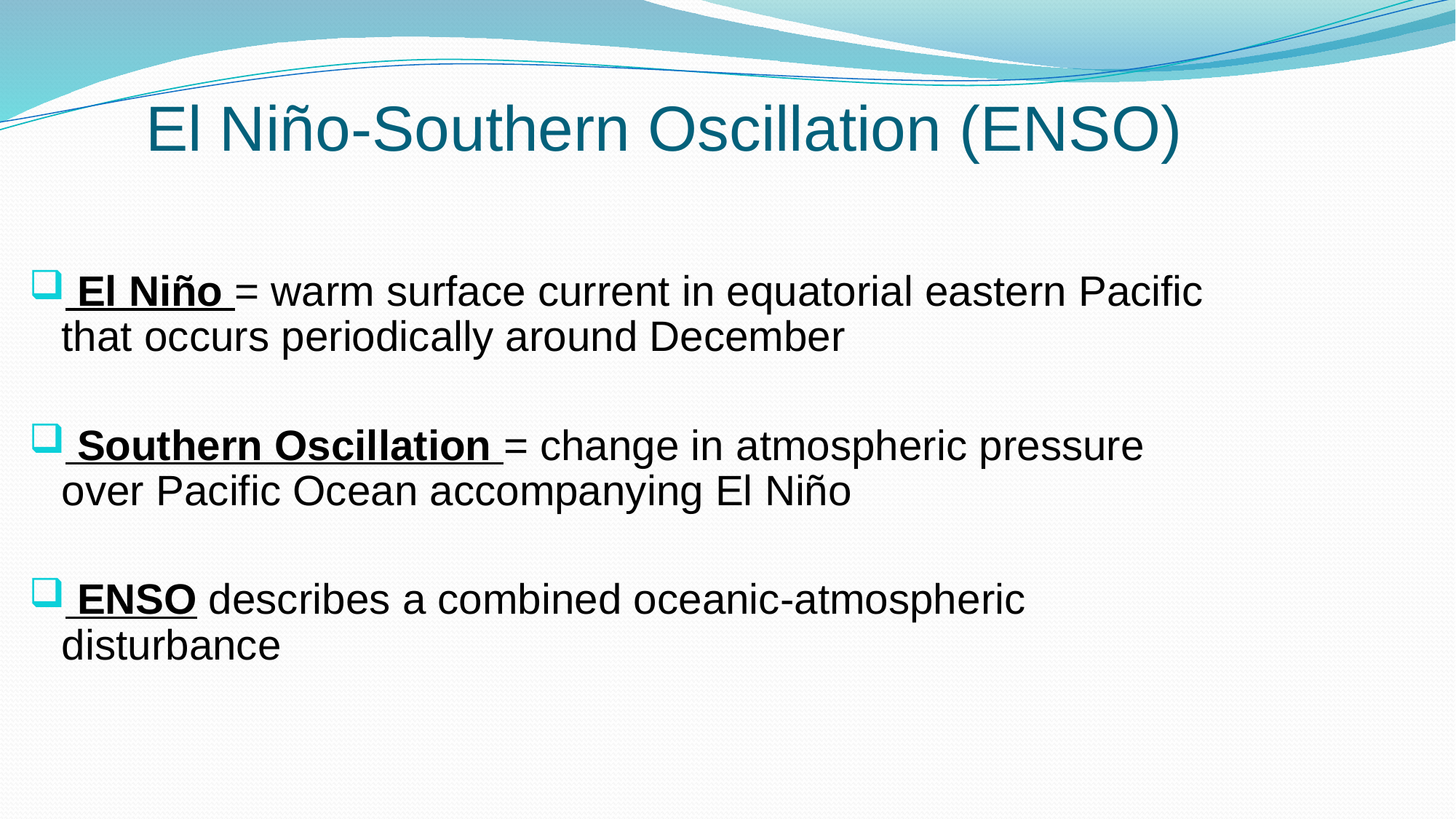

# El Niño-Southern Oscillation (ENSO)
 El Niño = warm surface current in equatorial eastern Pacific that occurs periodically around December

 Southern Oscillation = change in atmospheric pressure over Pacific Ocean accompanying El Niño

 ENSO describes a combined oceanic-atmospheric disturbance